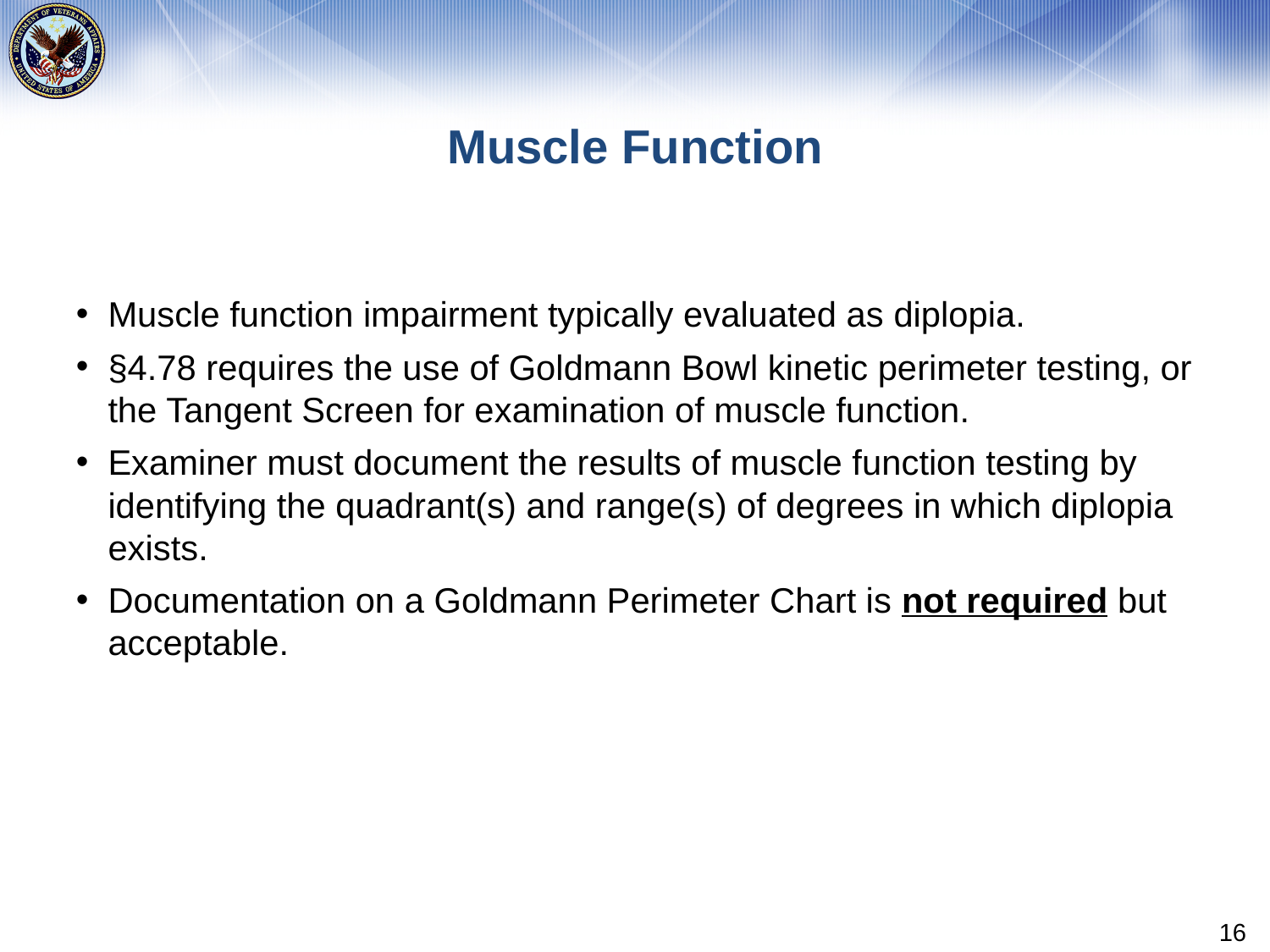

# Muscle Function
Muscle function impairment typically evaluated as diplopia.
§4.78 requires the use of Goldmann Bowl kinetic perimeter testing, or the Tangent Screen for examination of muscle function.
Examiner must document the results of muscle function testing by identifying the quadrant(s) and range(s) of degrees in which diplopia exists.
Documentation on a Goldmann Perimeter Chart is not required but acceptable.
16